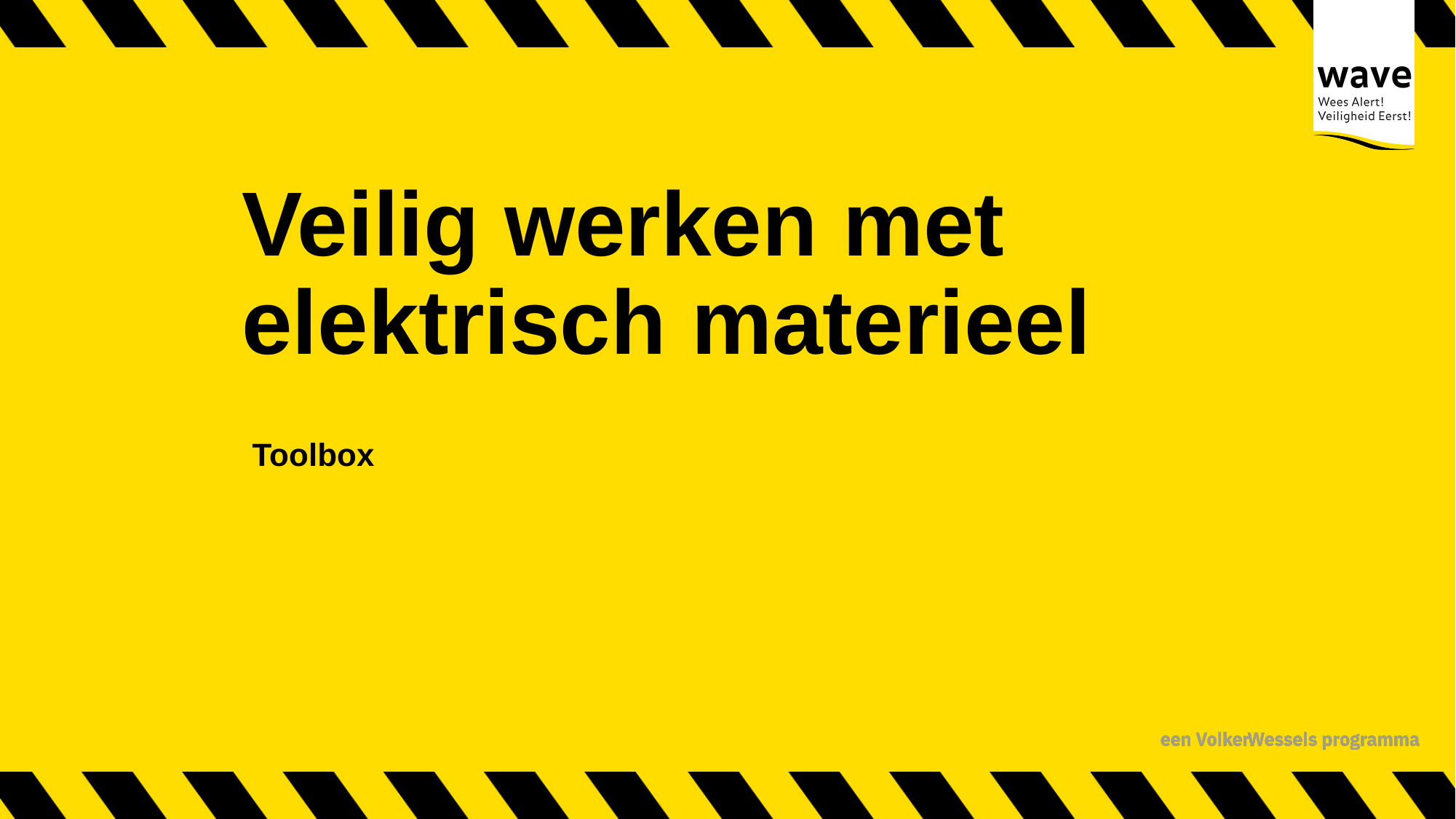

# Veilig werken met elektrisch materieel

Toolbox